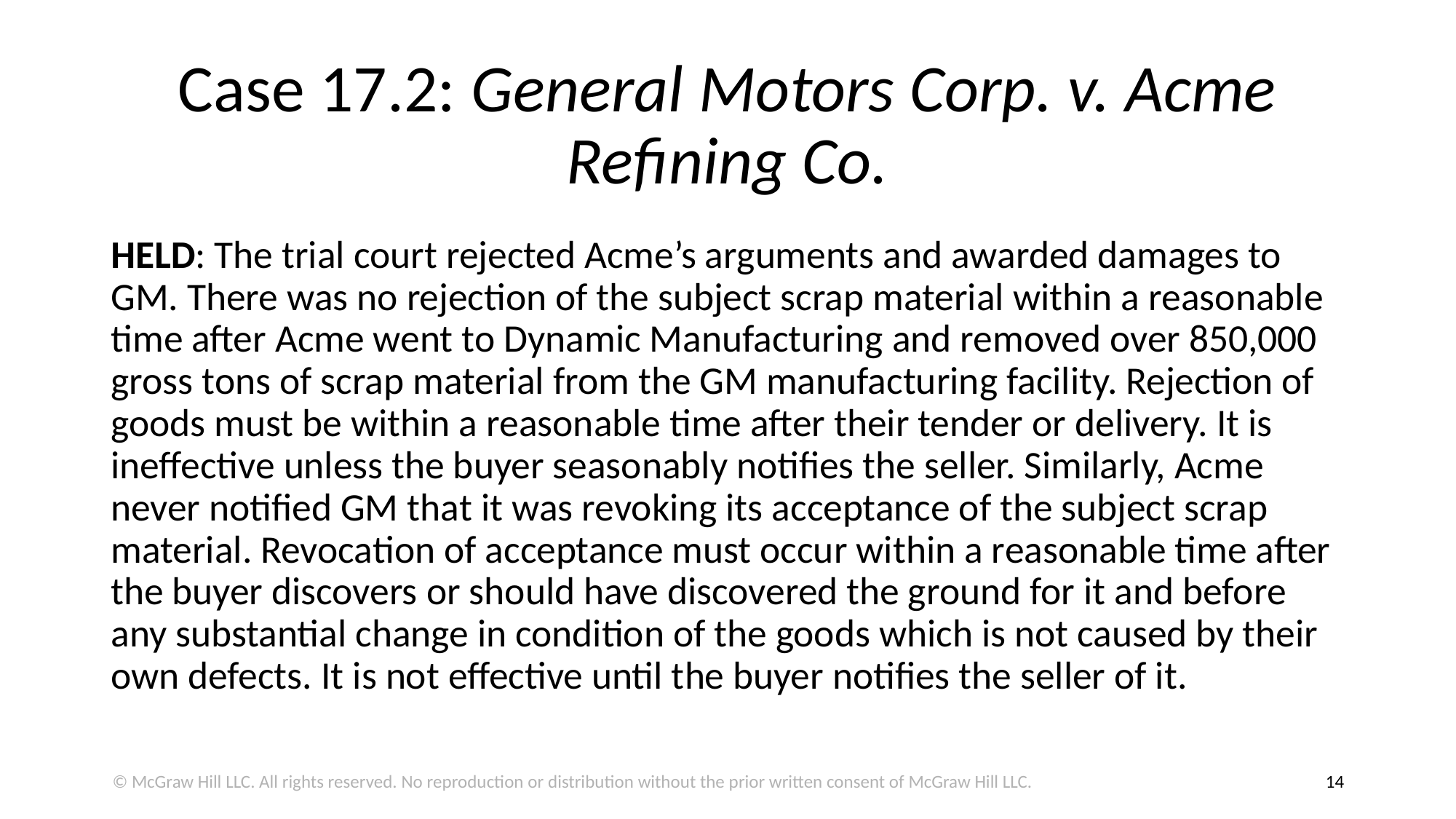

# Case 17.2: General Motors Corp. v. Acme Refining Co.
HELD: The trial court rejected Acme’s arguments and awarded damages to GM. There was no rejection of the subject scrap material within a reasonable time after Acme went to Dynamic Manufacturing and removed over 850,000 gross tons of scrap material from the GM manufacturing facility. Rejection of goods must be within a reasonable time after their tender or delivery. It is ineffective unless the buyer seasonably notifies the seller. Similarly, Acme never notified GM that it was revoking its acceptance of the subject scrap material. Revocation of acceptance must occur within a reasonable time after the buyer discovers or should have discovered the ground for it and before any substantial change in condition of the goods which is not caused by their own defects. It is not effective until the buyer notifies the seller of it.
© McGraw Hill LLC. All rights reserved. No reproduction or distribution without the prior written consent of McGraw Hill LLC.
14